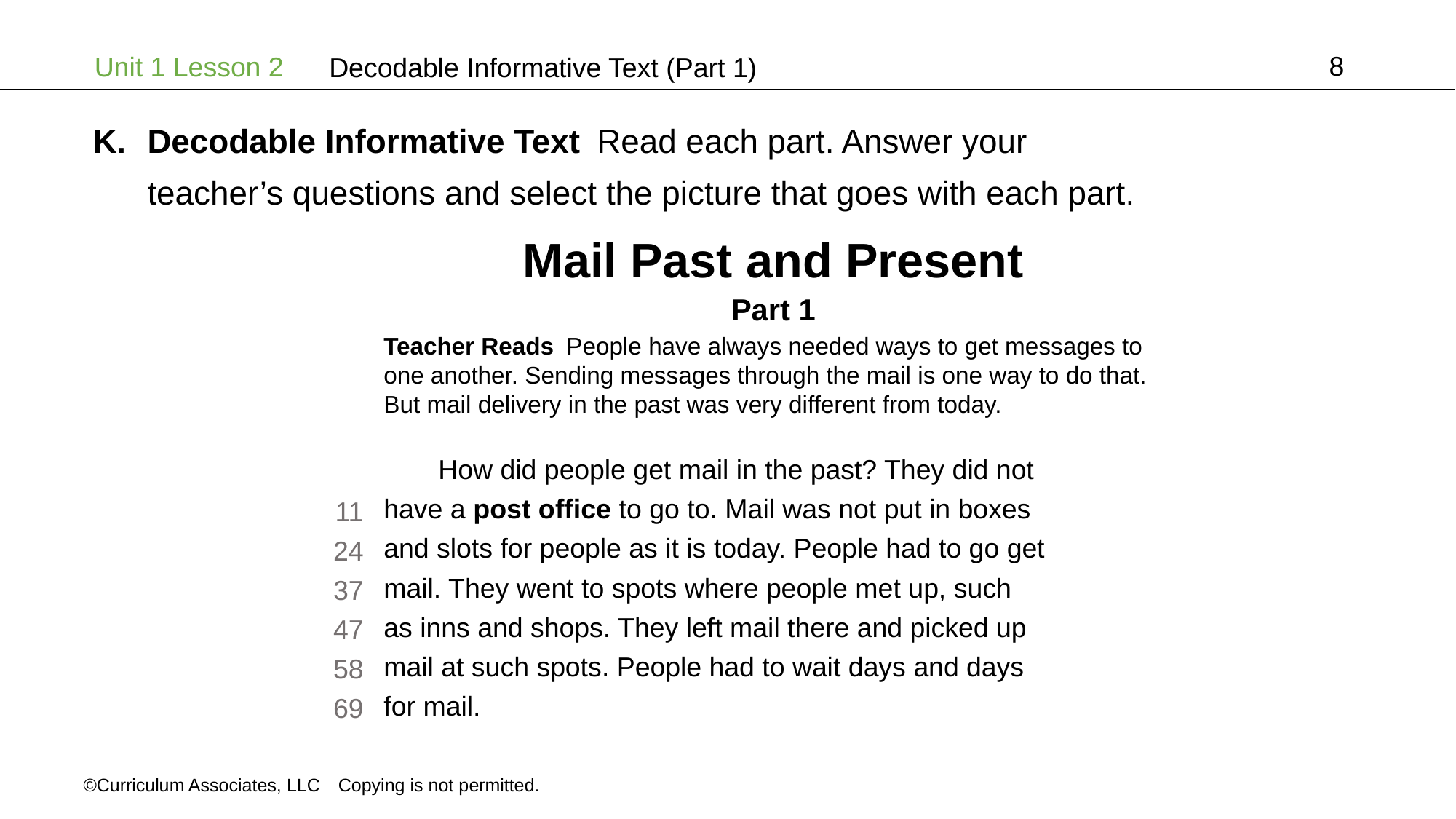

8
# Decodable Informative Text (Part 1)
Decodable Informative Text Read each part. Answer your
teacher’s questions and select the picture that goes with each part.
Mail Past and Present
Part 1

Teacher Reads People have always needed ways to get messages to
one another. Sending messages through the mail is one way to do that.
But mail delivery in the past was very different from today.
How did people get mail in the past? They did not
have a post office to go to. Mail was not put in boxes
and slots for people as it is today. People had to go get
mail. They went to spots where people met up, such
as inns and shops. They left mail there and picked up
mail at such spots. People had to wait days and days
for mail.

11
24
37
47
58
69